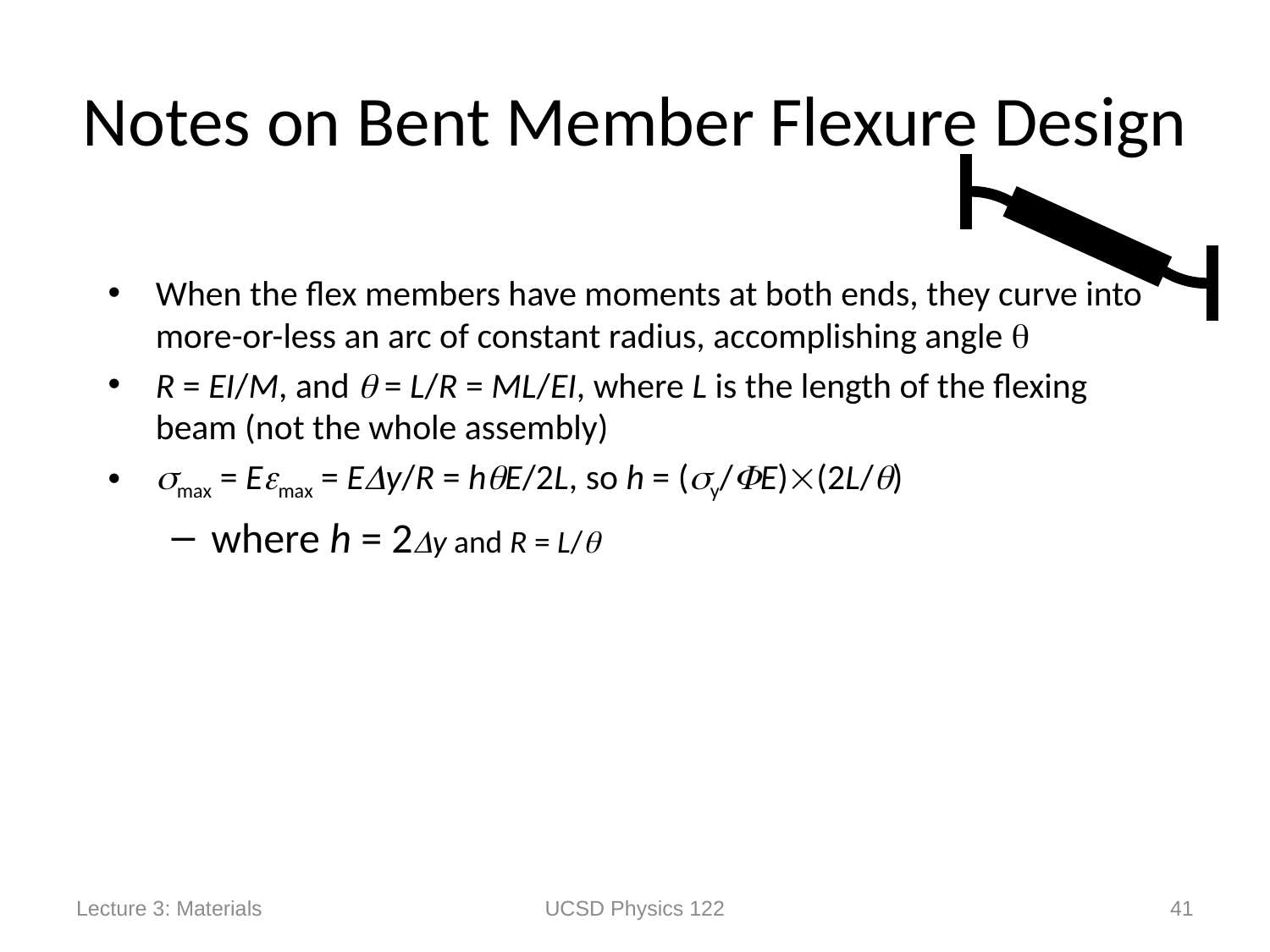

# Notes on Bent Member Flexure Design

When the flex members have moments at both ends, they curve into more-or-less an arc of constant radius, accomplishing angle θ
R = EI/M, and θ = L/R = ML/EI, where L is the length of the flexing beam (not the whole assembly)
σmax = Eεmax = EΔy/R = hθE/2L, so h = (σy/ΦE)×(2L/θ)
where h = 2Δy and R = L/θ
Lecture 3: Materials
UCSD Physics 122
41